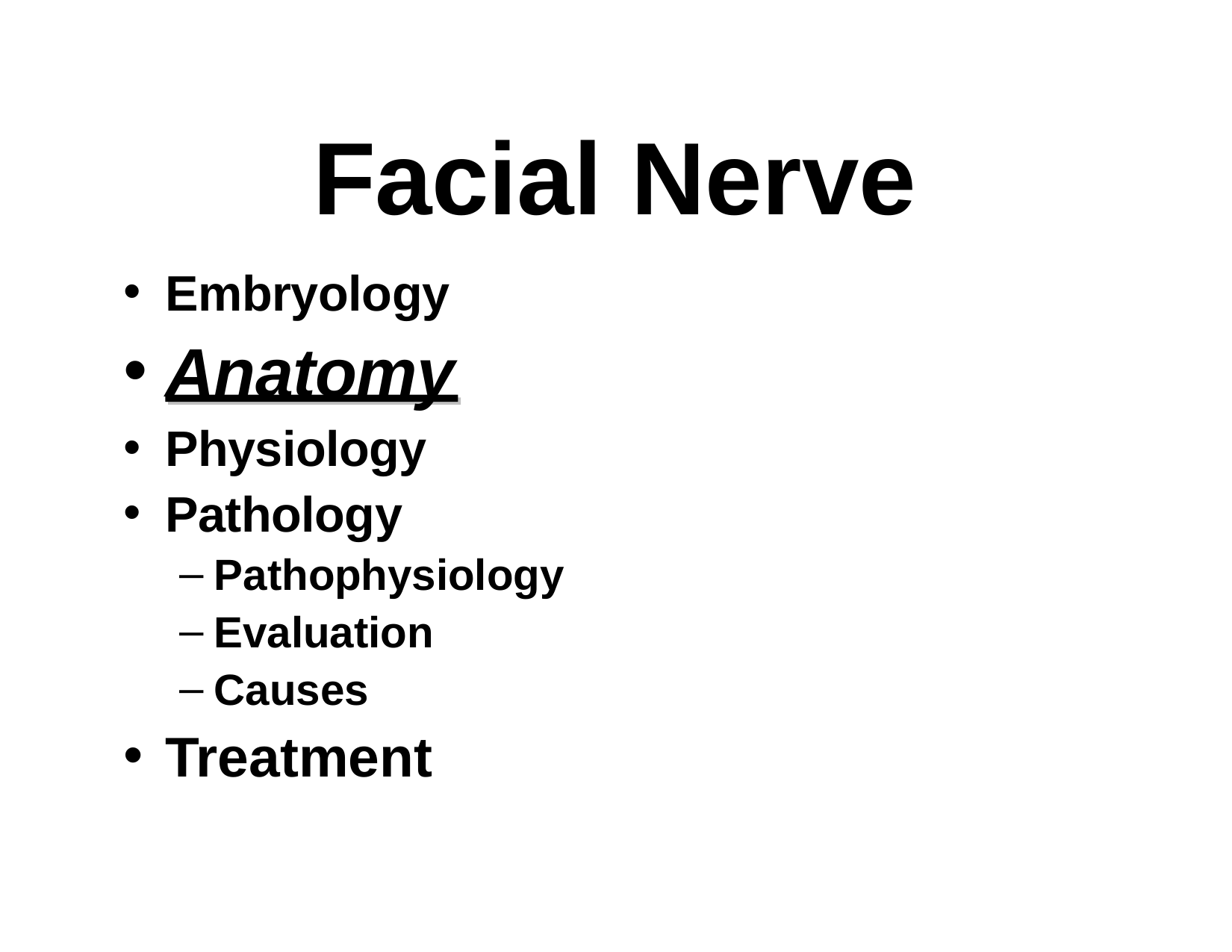

# Facial Nerve
Embryology
Anatomy
Physiology
Pathology
Pathophysiology
Evaluation
Causes
Treatment